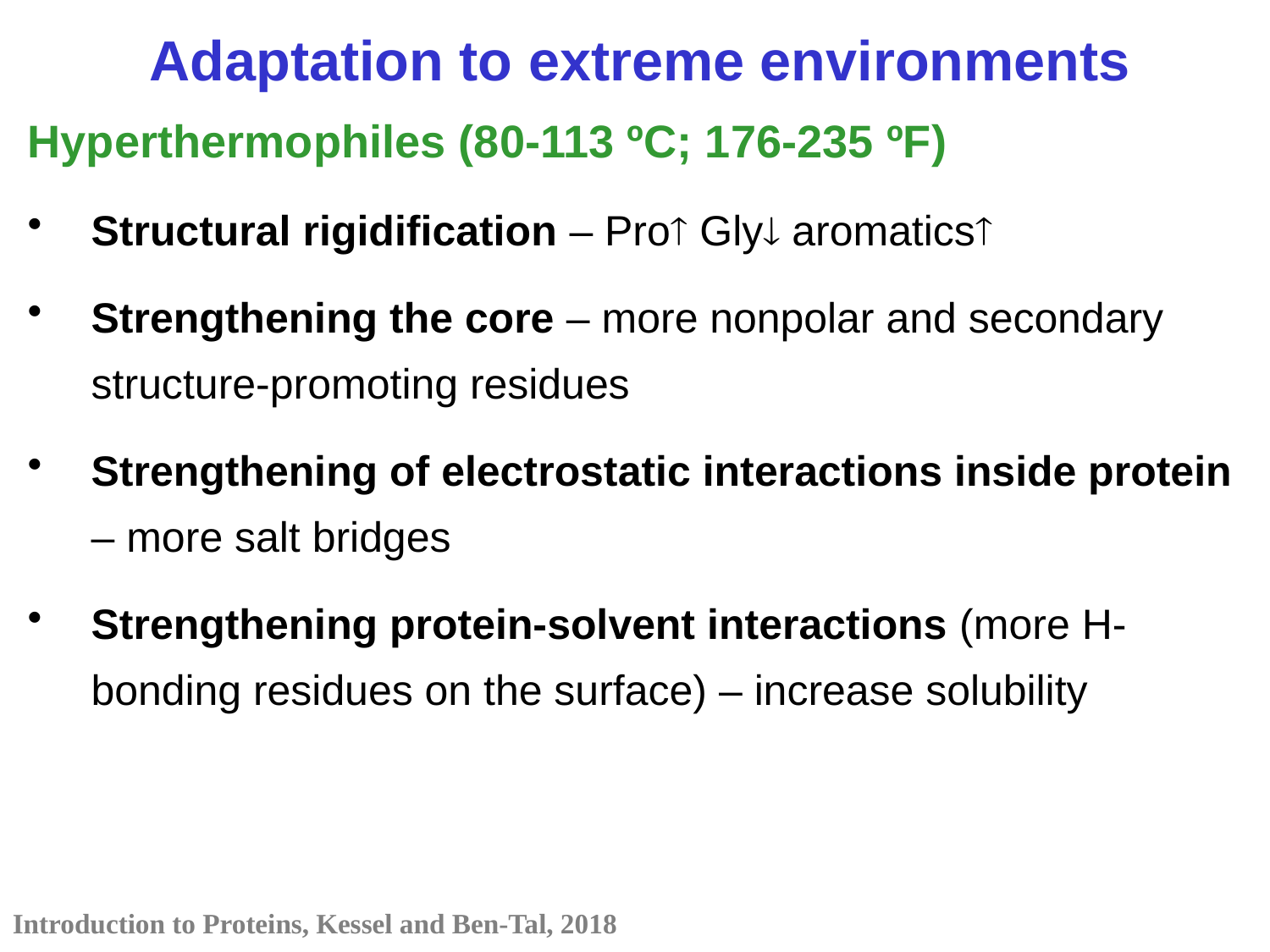

Adaptation to extreme environments
Hyperthermophiles (80-113 ºC; 176-235 ºF)
Structural rigidification – Pro↑ Gly↓ aromatics↑
Strengthening the core – more nonpolar and secondary structure-promoting residues
Strengthening of electrostatic interactions inside protein – more salt bridges
Strengthening protein-solvent interactions (more H-bonding residues on the surface) – increase solubility